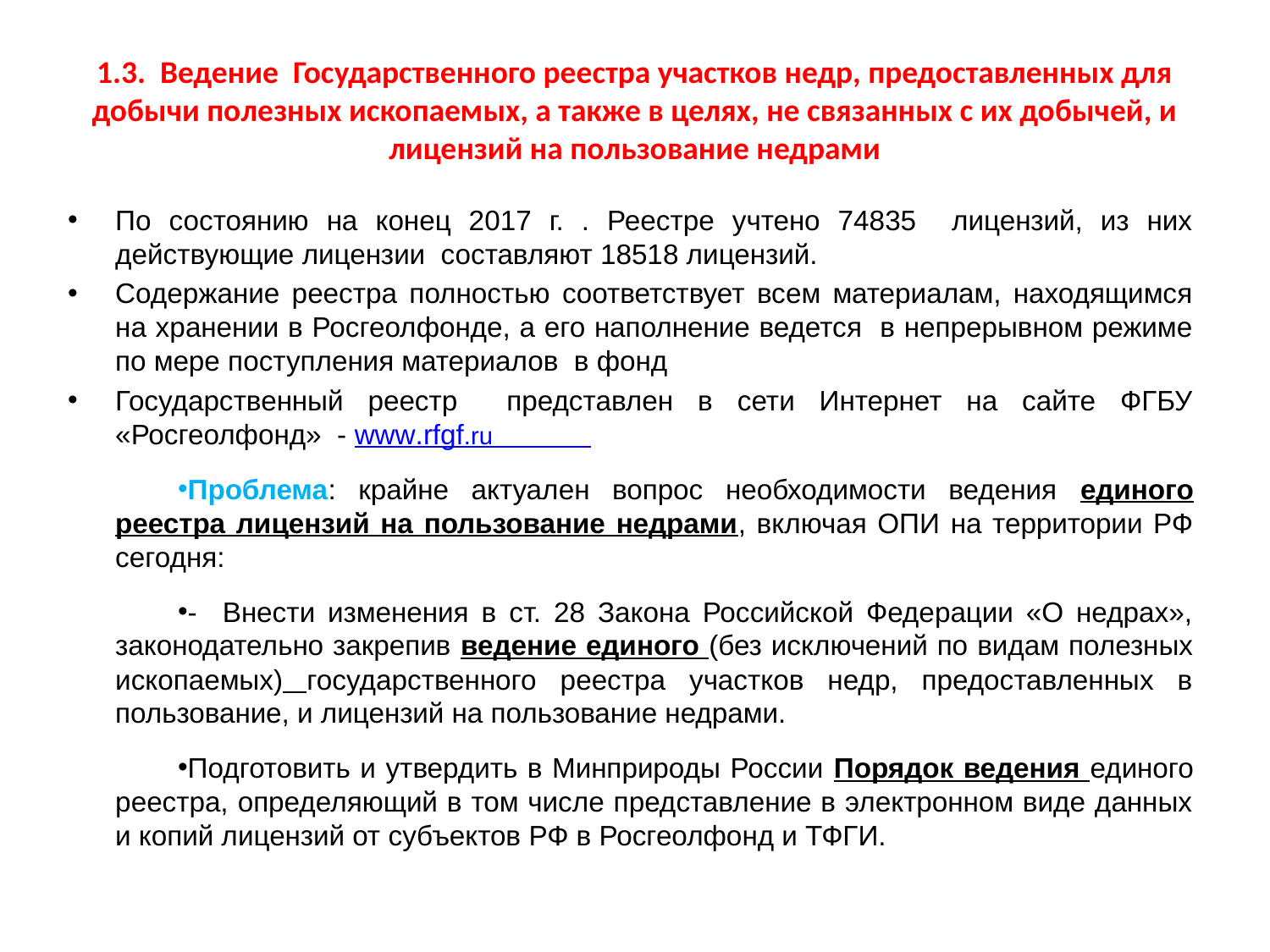

# 1.3.  Ведение  Государственного реестра участков недр, предоставленных для добычи полезных ископаемых, а также в целях, не связанных с их добычей, и лицензий на пользование недрами
По состоянию на конец 2017 г. . Реестре учтено 74835  лицензий, из них действующие лицензии  составляют 18518 лицензий.
Содержание реестра полностью соответствует всем материалам, находящимся на хранении в Росгеолфонде, а его наполнение ведется  в непрерывном режиме по мере поступления материалов  в фонд
Государственный реестр  представлен в сети Интернет на сайте ФГБУ «Росгеолфонд»  - www.rfgf.ru
Проблема: крайне актуален вопрос необходимости ведения единого реестра лицензий на пользование недрами, включая ОПИ на территории РФ сегодня:
-  Внести изменения в ст. 28 Закона Российской Федерации «О недрах», законодательно закрепив ведение единого (без исключений по видам полезных ископаемых) государственного реестра участков недр, предоставленных в пользование, и лицензий на пользование недрами.
Подготовить и утвердить в Минприроды России Порядок ведения единого реестра, определяющий в том числе представление в электронном виде данных и копий лицензий от субъектов РФ в Росгеолфонд и ТФГИ.